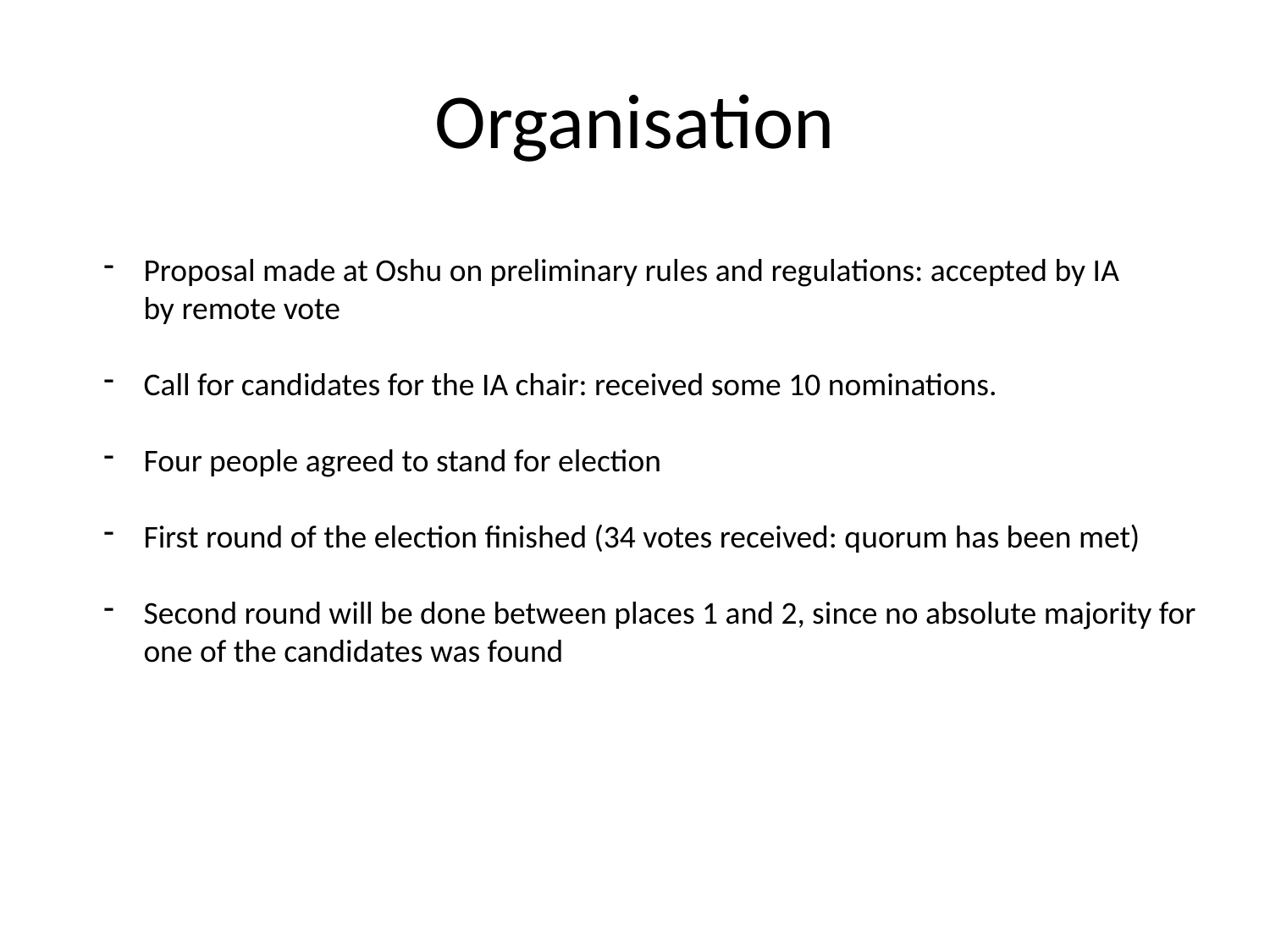

# Organisation
Proposal made at Oshu on preliminary rules and regulations: accepted by IA
by remote vote

Call for candidates for the IA chair: received some 10 nominations.
Four people agreed to stand for election

First round of the election finished (34 votes received: quorum has been met)

Second round will be done between places 1 and 2, since no absolute majority for
one of the candidates was found